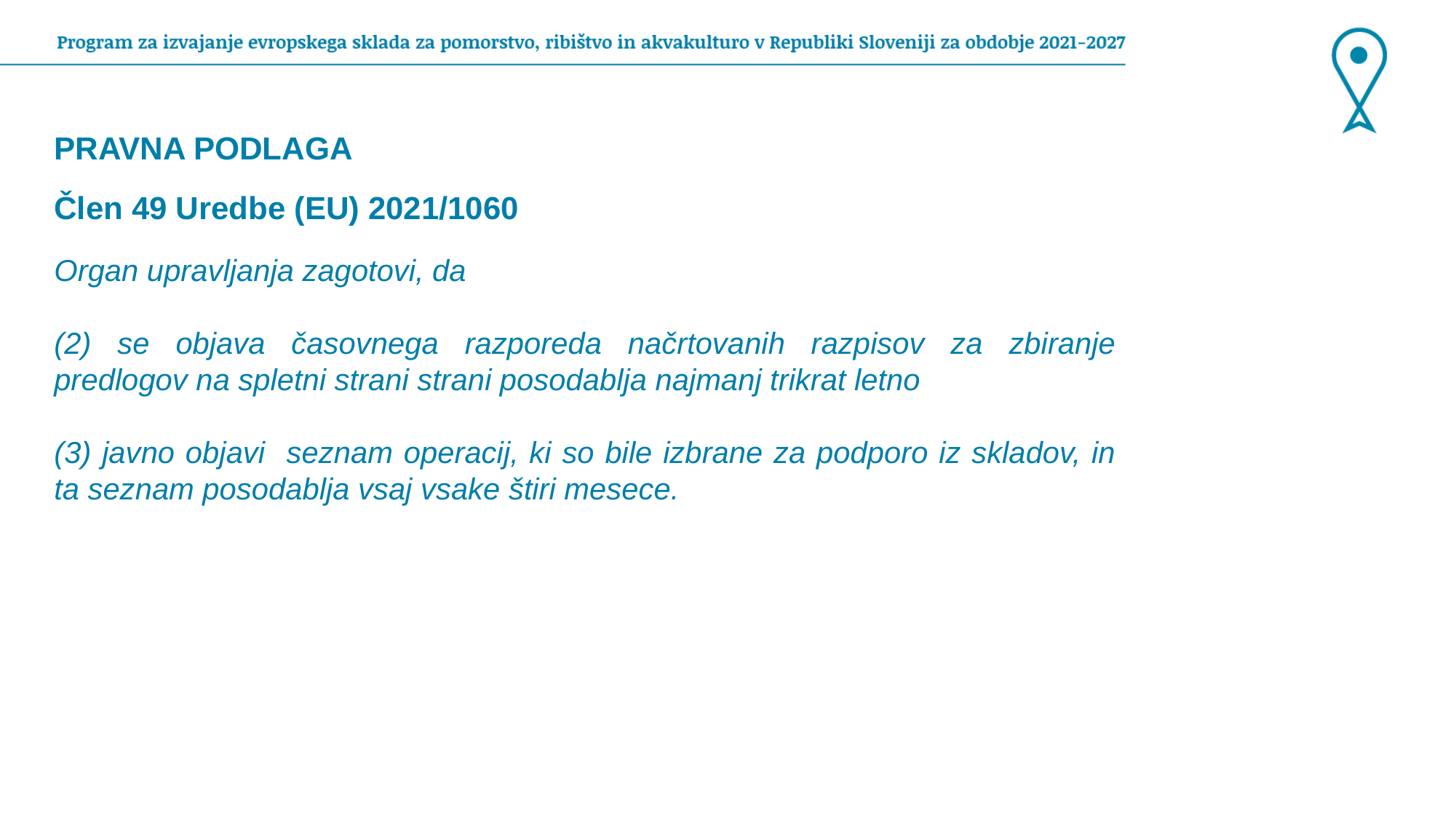

PRAVNA PODLAGA

Člen 49 Uredbe (EU) 2021/1060

Organ upravljanja zagotovi, da

(2) se objava časovnega razporeda načrtovanih razpisov za zbiranje predlogov na spletni strani strani posodablja najmanj trikrat letno

(3) javno objavi  seznam operacij, ki so bile izbrane za podporo iz skladov, in ta seznam posodablja vsaj vsake štiri mesece.